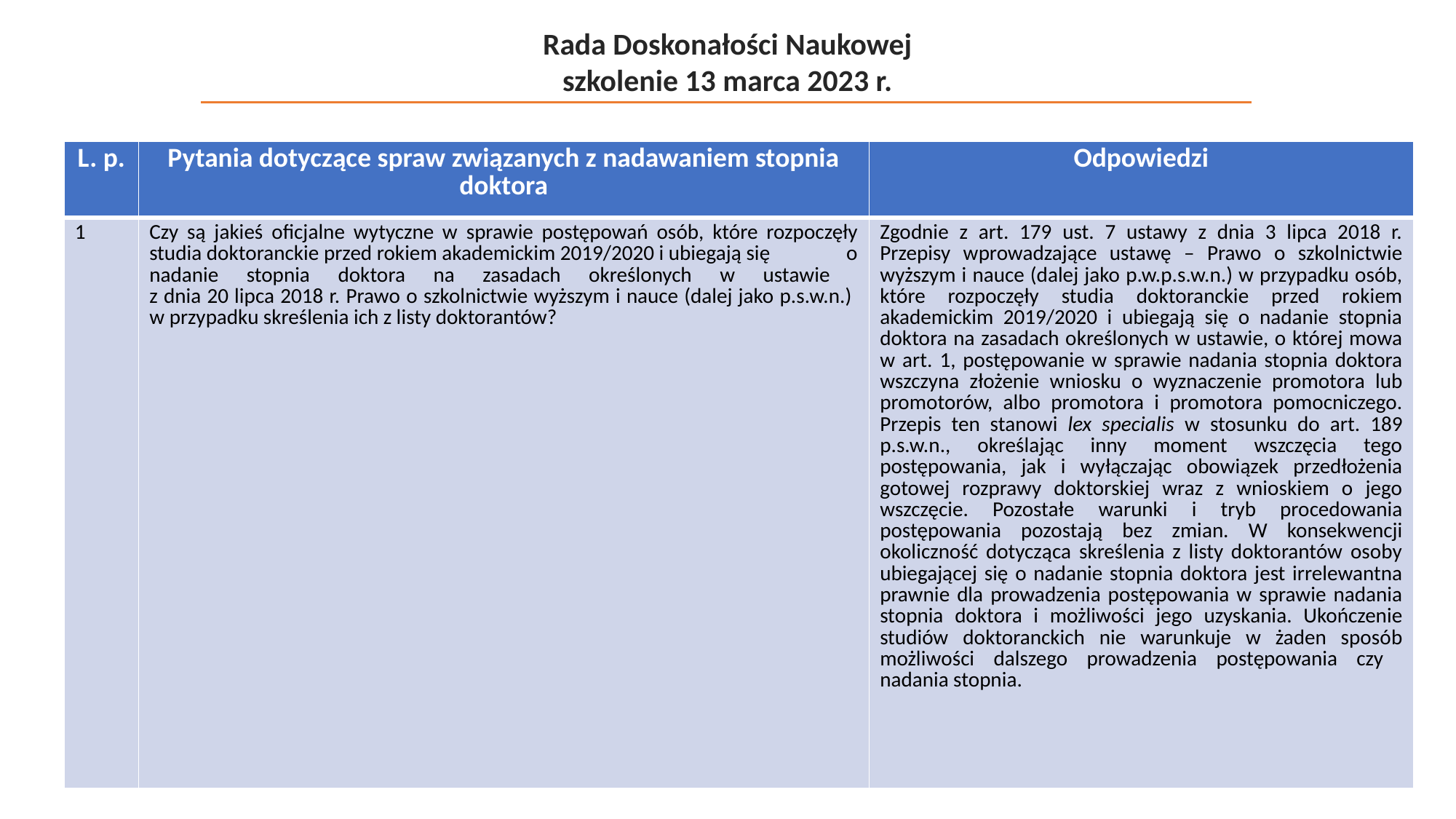

Rada Doskonałości Naukowej
szkolenie 13 marca 2023 r.
| L. p. | Pytania dotyczące spraw związanych z nadawaniem stopnia doktora | Odpowiedzi |
| --- | --- | --- |
| 1 | Czy są jakieś oficjalne wytyczne w sprawie postępowań osób, które rozpoczęły studia doktoranckie przed rokiem akademickim 2019/2020 i ubiegają się o nadanie stopnia doktora na zasadach określonych w ustawie z dnia 20 lipca 2018 r. Prawo o szkolnictwie wyższym i nauce (dalej jako p.s.w.n.) w przypadku skreślenia ich z listy doktorantów? | Zgodnie z art. 179 ust. 7 ustawy z dnia 3 lipca 2018 r. Przepisy wprowadzające ustawę – Prawo o szkolnictwie wyższym i nauce (dalej jako p.w.p.s.w.n.) w przypadku osób, które rozpoczęły studia doktoranckie przed rokiem akademickim 2019/2020 i ubiegają się o nadanie stopnia doktora na zasadach określonych w ustawie, o której mowa w art. 1, postępowanie w sprawie nadania stopnia doktora wszczyna złożenie wniosku o wyznaczenie promotora lub promotorów, albo promotora i promotora pomocniczego. Przepis ten stanowi lex specialis w stosunku do art. 189 p.s.w.n., określając inny moment wszczęcia tego postępowania, jak i wyłączając obowiązek przedłożenia gotowej rozprawy doktorskiej wraz z wnioskiem o jego wszczęcie. Pozostałe warunki i tryb procedowania postępowania pozostają bez zmian. W konsekwencji okoliczność dotycząca skreślenia z listy doktorantów osoby ubiegającej się o nadanie stopnia doktora jest irrelewantna prawnie dla prowadzenia postępowania w sprawie nadania stopnia doktora i możliwości jego uzyskania. Ukończenie studiów doktoranckich nie warunkuje w żaden sposób możliwości dalszego prowadzenia postępowania czy nadania stopnia. |